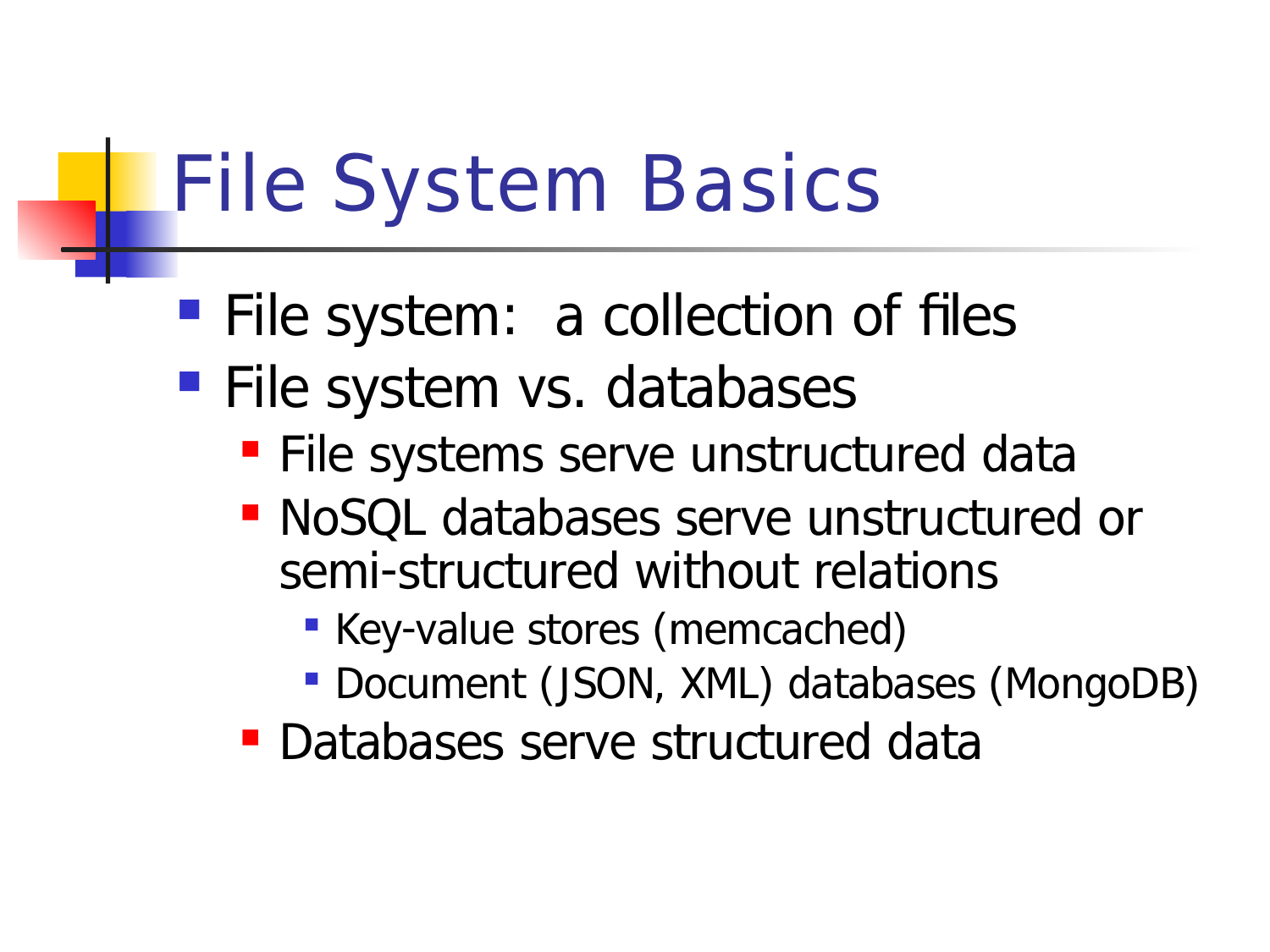

# File System Basics
File system:  a collection of files
File system vs. databases
File systems serve unstructured data
NoSQL databases serve unstructured or semi-structured without relations
Key-value stores (memcached)
Document (JSON, XML) databases (MongoDB)
Databases serve structured data